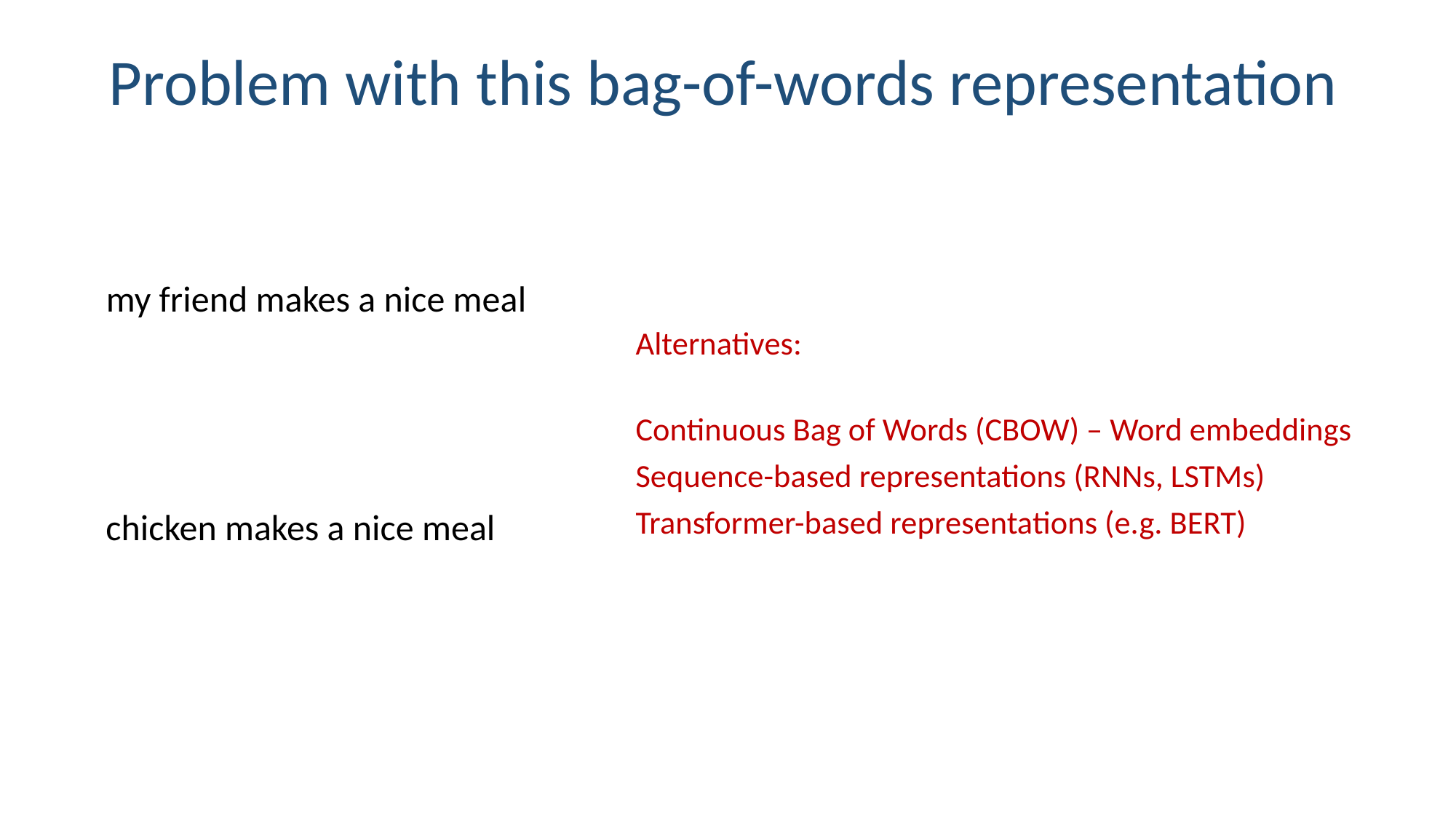

Problem with this bag-of-words representation
my friend makes a nice meal
Alternatives:
Continuous Bag of Words (CBOW) – Word embeddings
Sequence-based representations (RNNs, LSTMs)
Transformer-based representations (e.g. BERT)

chicken makes a nice meal